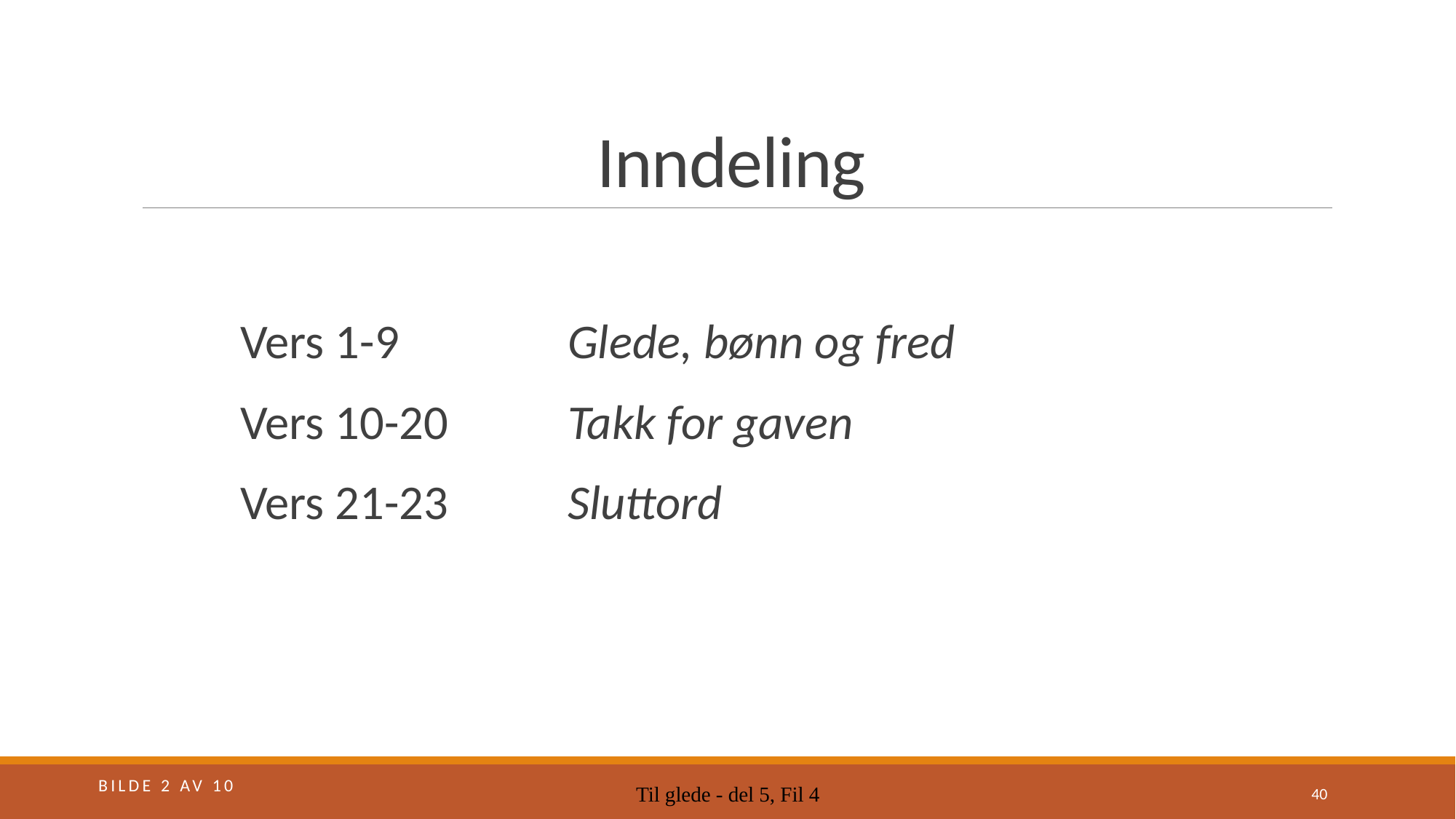

# Inndeling

	Vers 1-9		Glede, bønn og fred
	Vers 10-20		Takk for gaven
	Vers 21-23		Sluttord

Bilde 2 av 10
Til glede - del 5, Fil 4
40